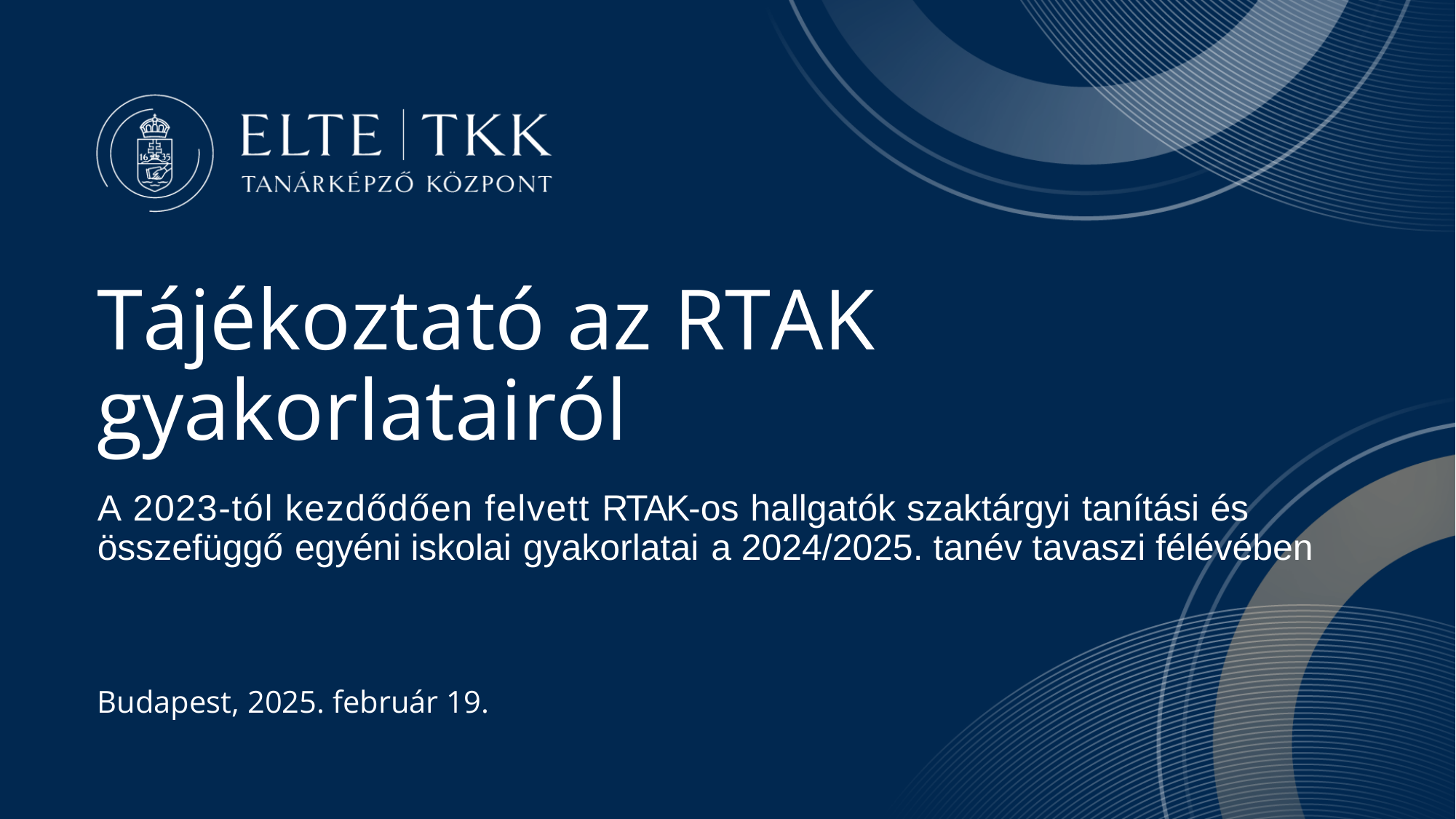

Tájékoztató az RTAK gyakorlatairól
A 2023-tól kezdődően felvett RTAK-os hallgatók szaktárgyi tanítási és összefüggő egyéni iskolai gyakorlatai a 2024/2025. tanév tavaszi félévében

Budapest, 2025. február 19.